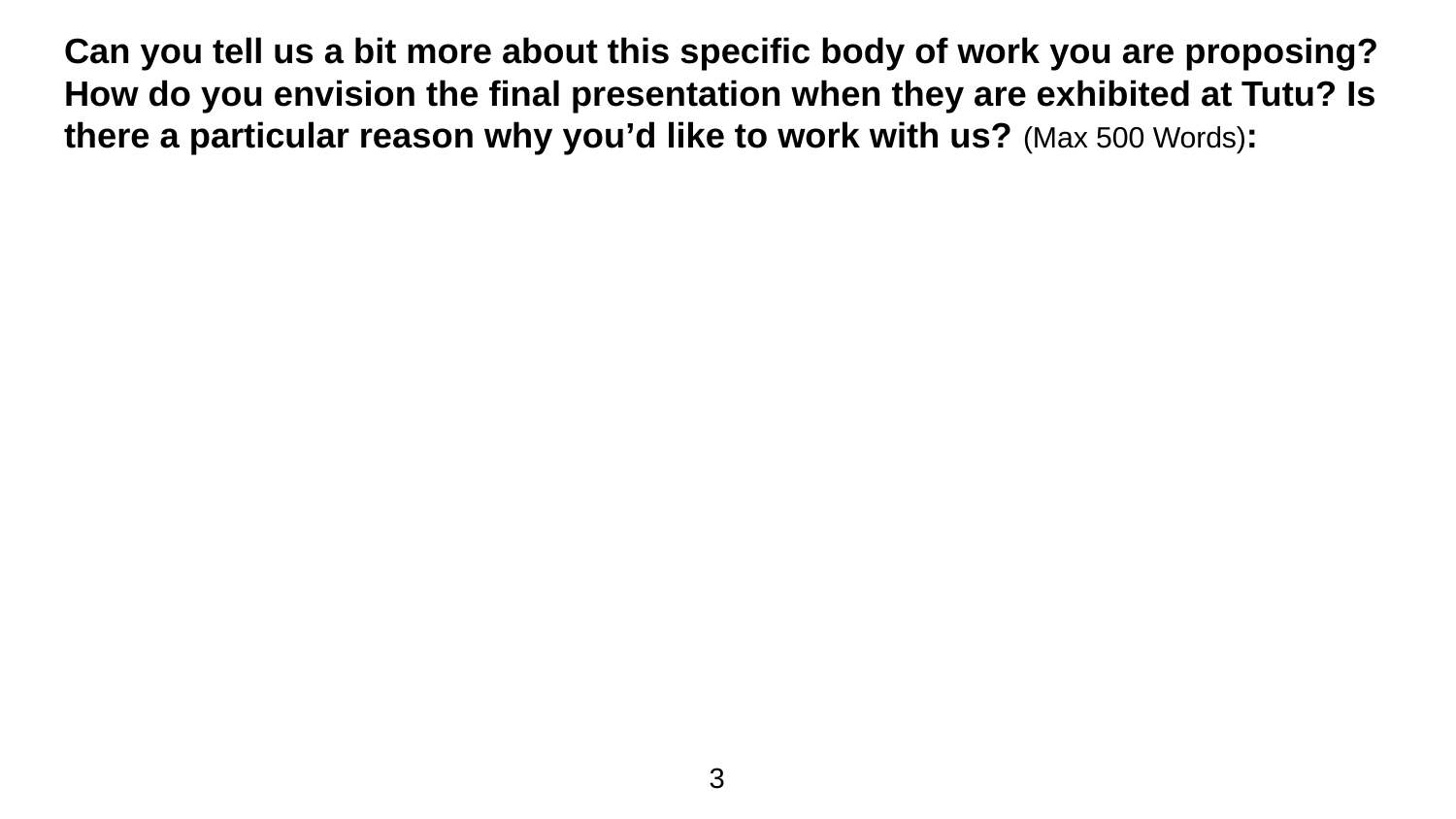

# Can you tell us a bit more about this specific body of work you are proposing? How do you envision the final presentation when they are exhibited at Tutu? Is there a particular reason why you’d like to work with us? (Max 500 Words):

3